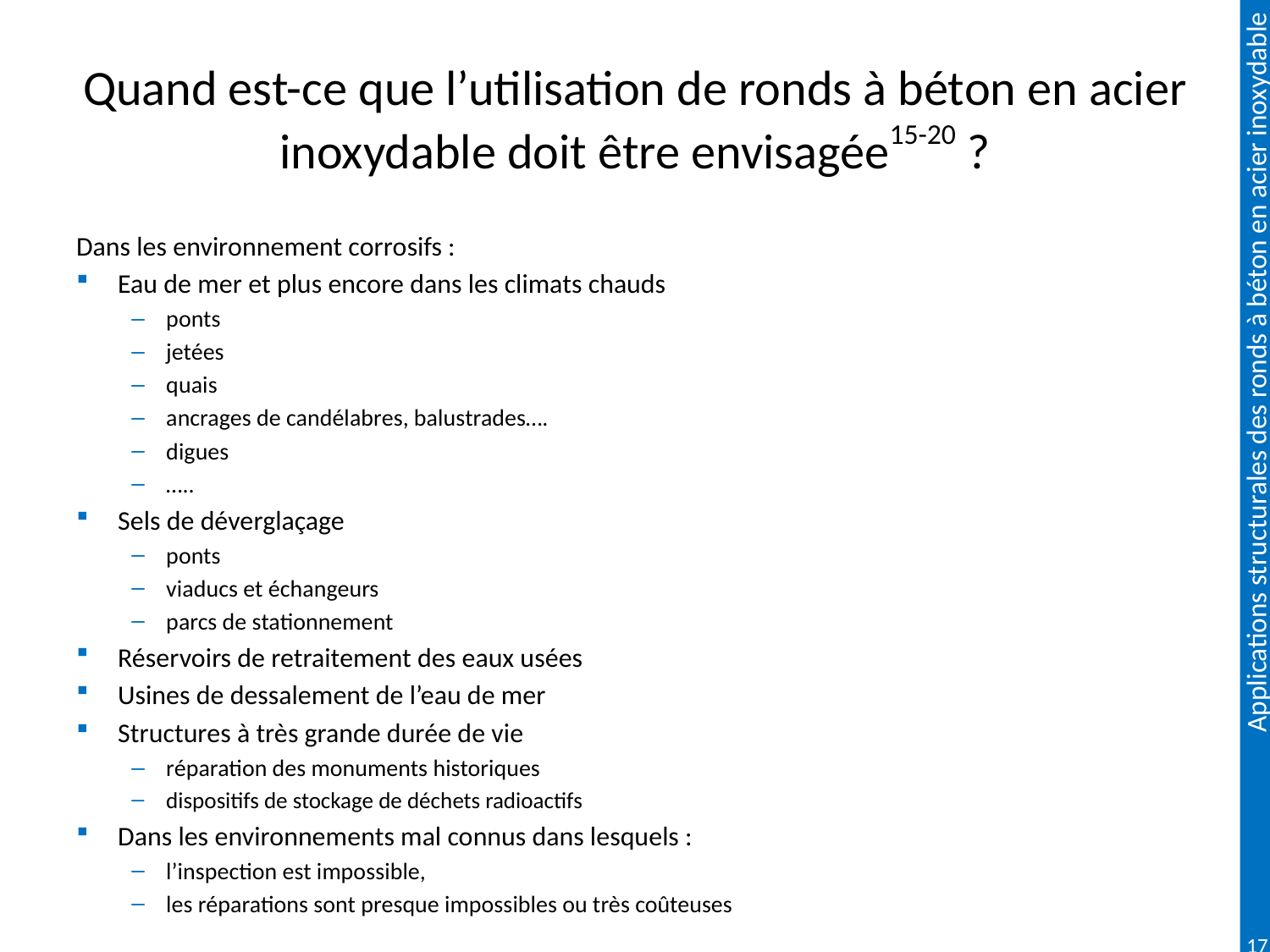

# Quand est-ce que l’utilisation de ronds à béton en acier inoxydable doit être envisagée15-20 ?
Dans les environnement corrosifs :
Eau de mer et plus encore dans les climats chauds
ponts
jetées
quais
ancrages de candélabres, balustrades….
digues
…..
Sels de déverglaçage
ponts
viaducs et échangeurs
parcs de stationnement
Réservoirs de retraitement des eaux usées
Usines de dessalement de l’eau de mer
Structures à très grande durée de vie
réparation des monuments historiques
dispositifs de stockage de déchets radioactifs
Dans les environnements mal connus dans lesquels :
l’inspection est impossible,
les réparations sont presque impossibles ou très coûteuses